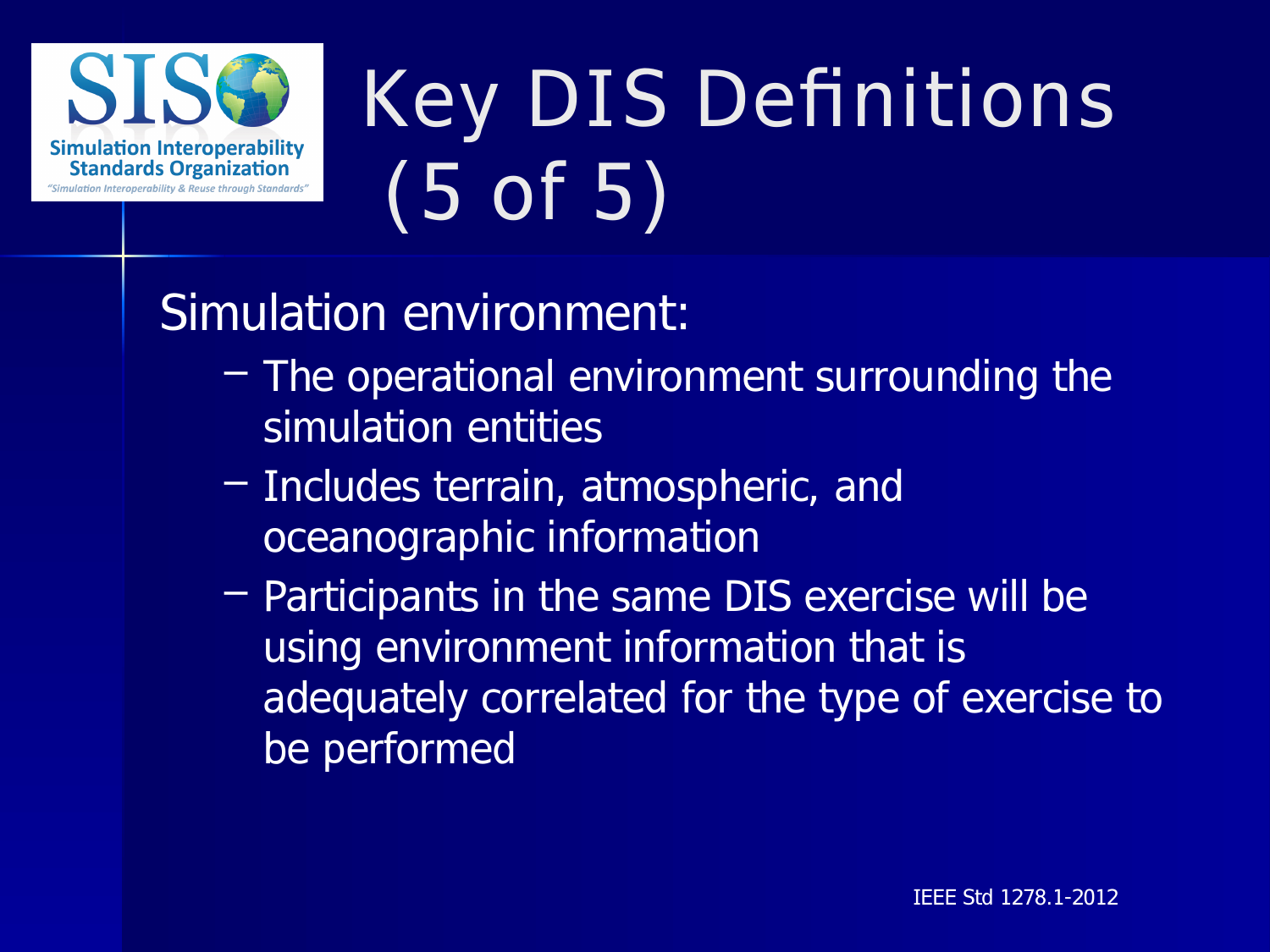

# Key DIS Definitions (5 of 5)
Simulation environment:
The operational environment surrounding the simulation entities
Includes terrain, atmospheric, and oceanographic information
Participants in the same DIS exercise will be using environment information that is adequately correlated for the type of exercise to be performed
IEEE Std 1278.1-2012